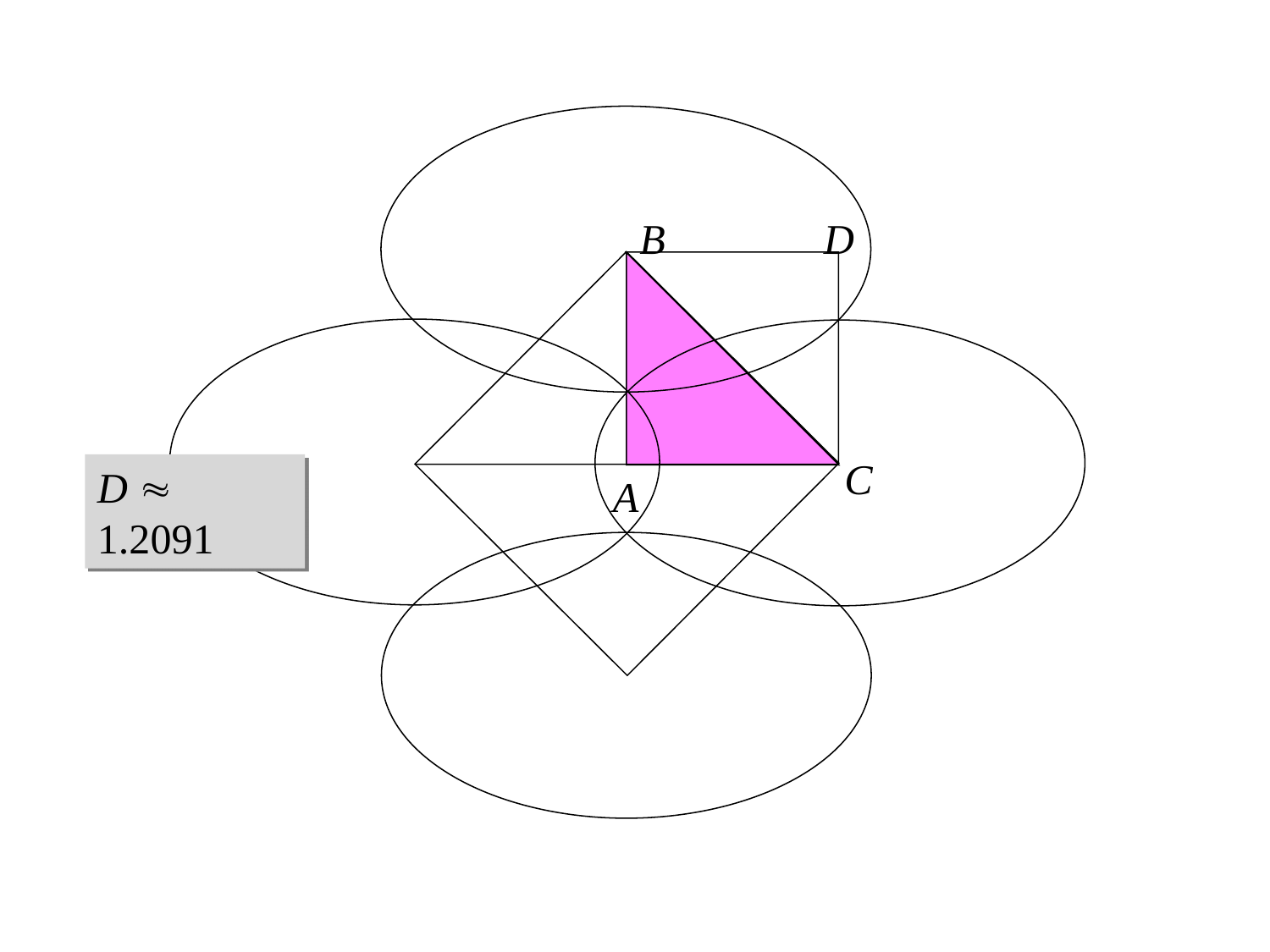

B
D

C
D ≈ 1.2091
A